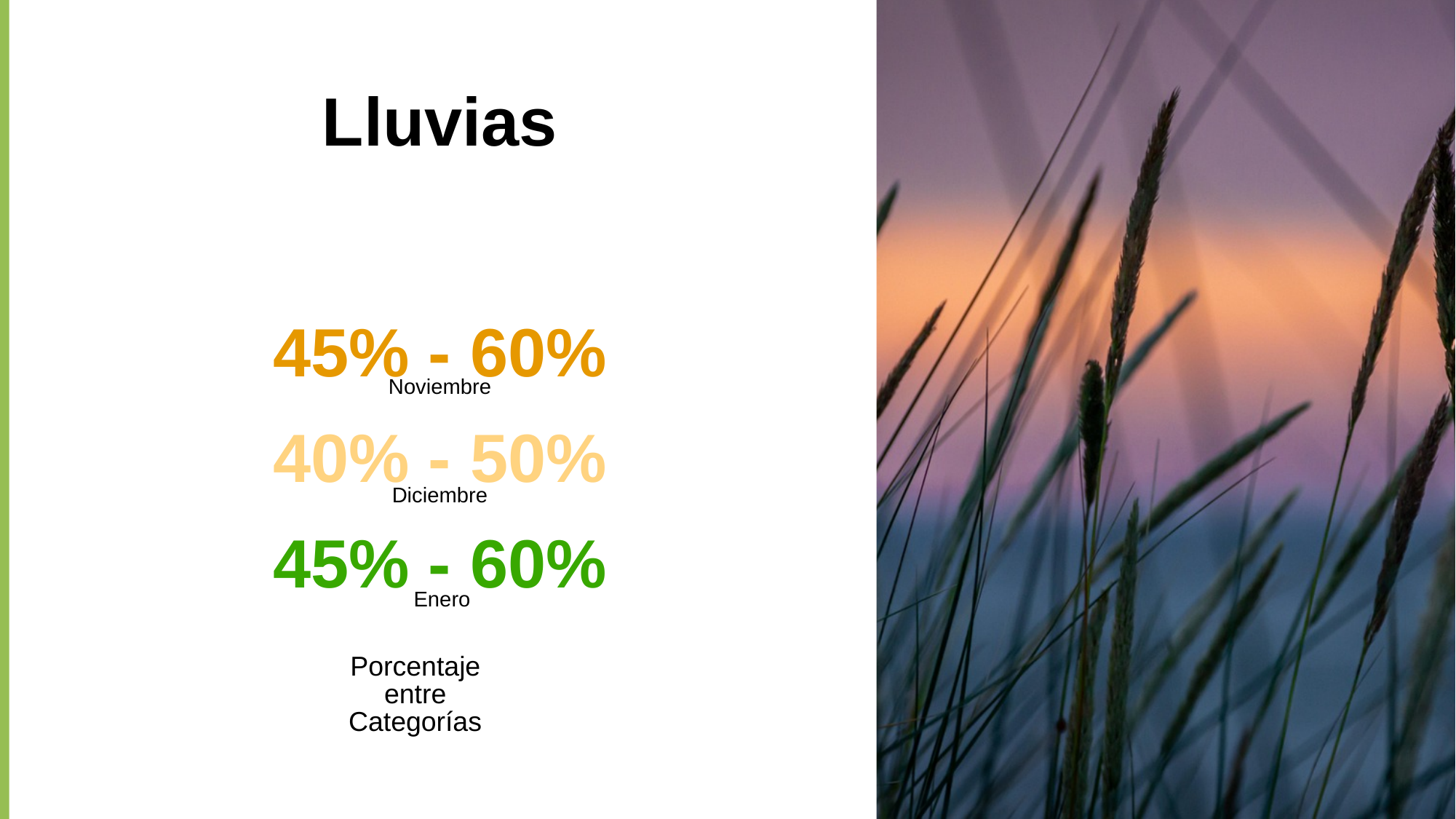

Lluvias
45% - 60%
Noviembre
40% - 50%
Diciembre
45% - 60%
Enero
Porcentaje entre Categorías